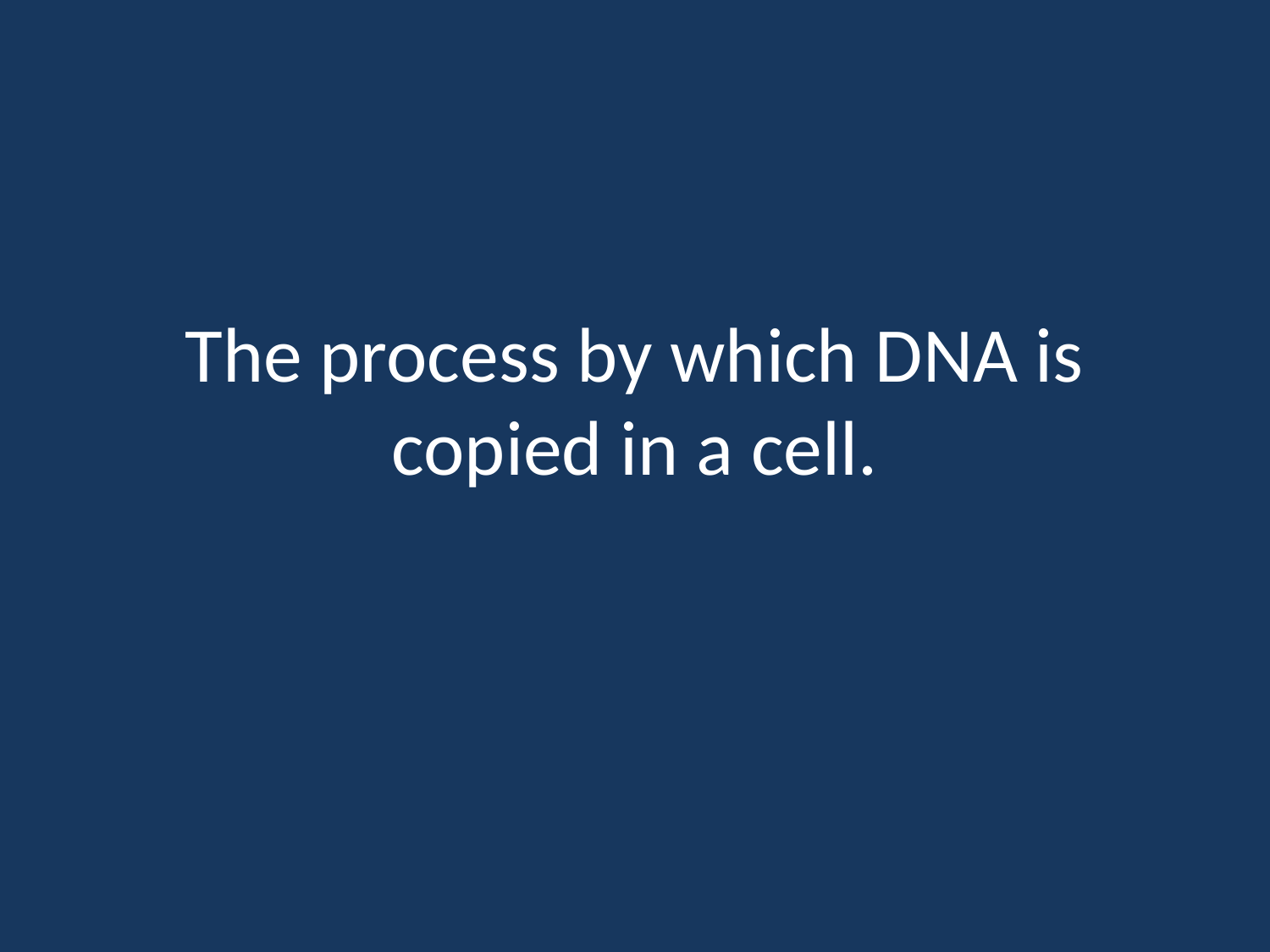

# The process by which DNA is copied in a cell.